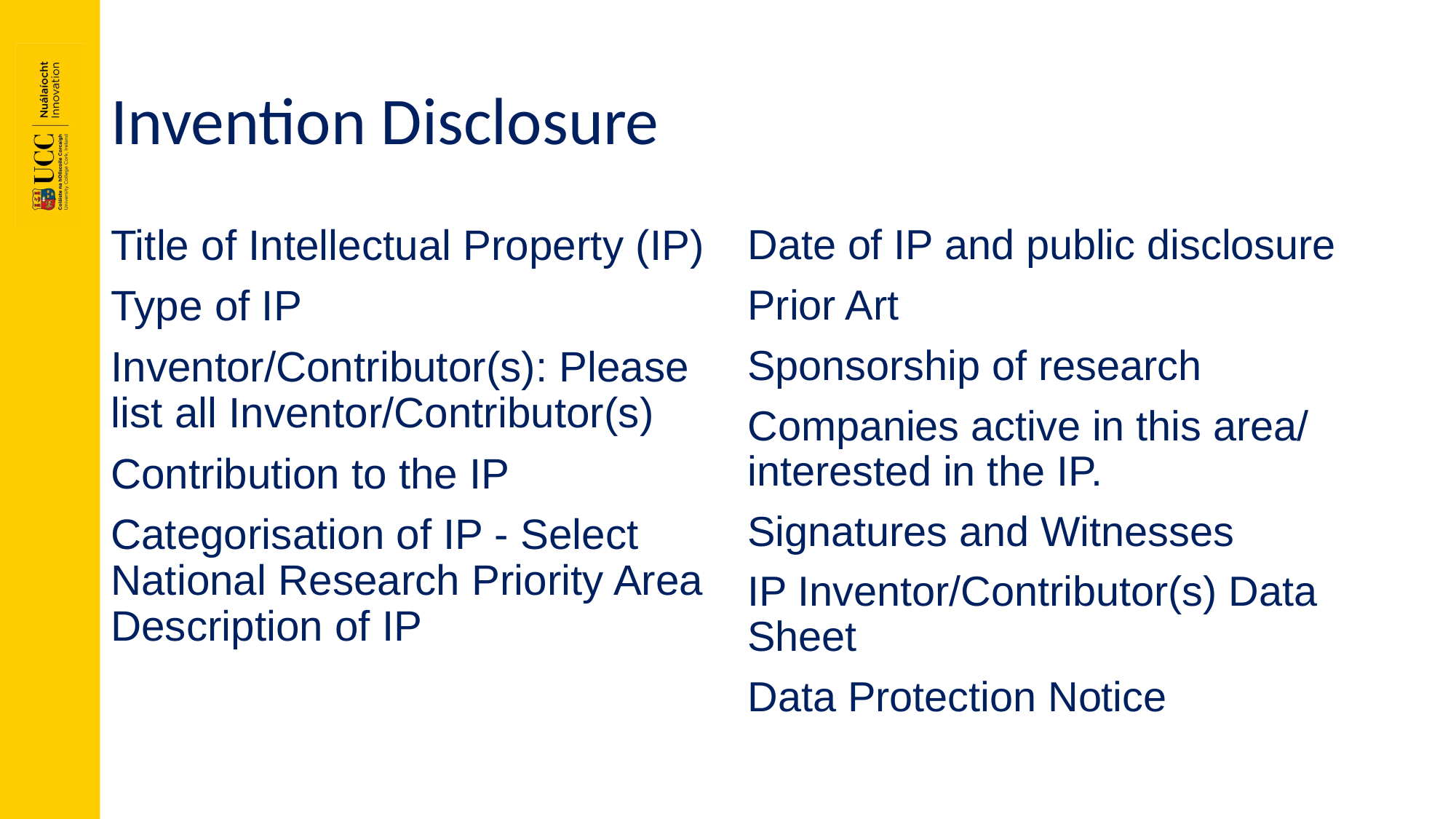

# Invention Disclosure
Title of Intellectual Property (IP)
Type of IP
Inventor/Contributor(s): Please list all Inventor/Contributor(s)
Contribution to the IP
Categorisation of IP - Select National Research Priority Area Description of IP
Date of IP and public disclosure
Prior Art
Sponsorship of research
Companies active in this area/ interested in the IP.
Signatures and Witnesses
IP Inventor/Contributor(s) Data Sheet
Data Protection Notice